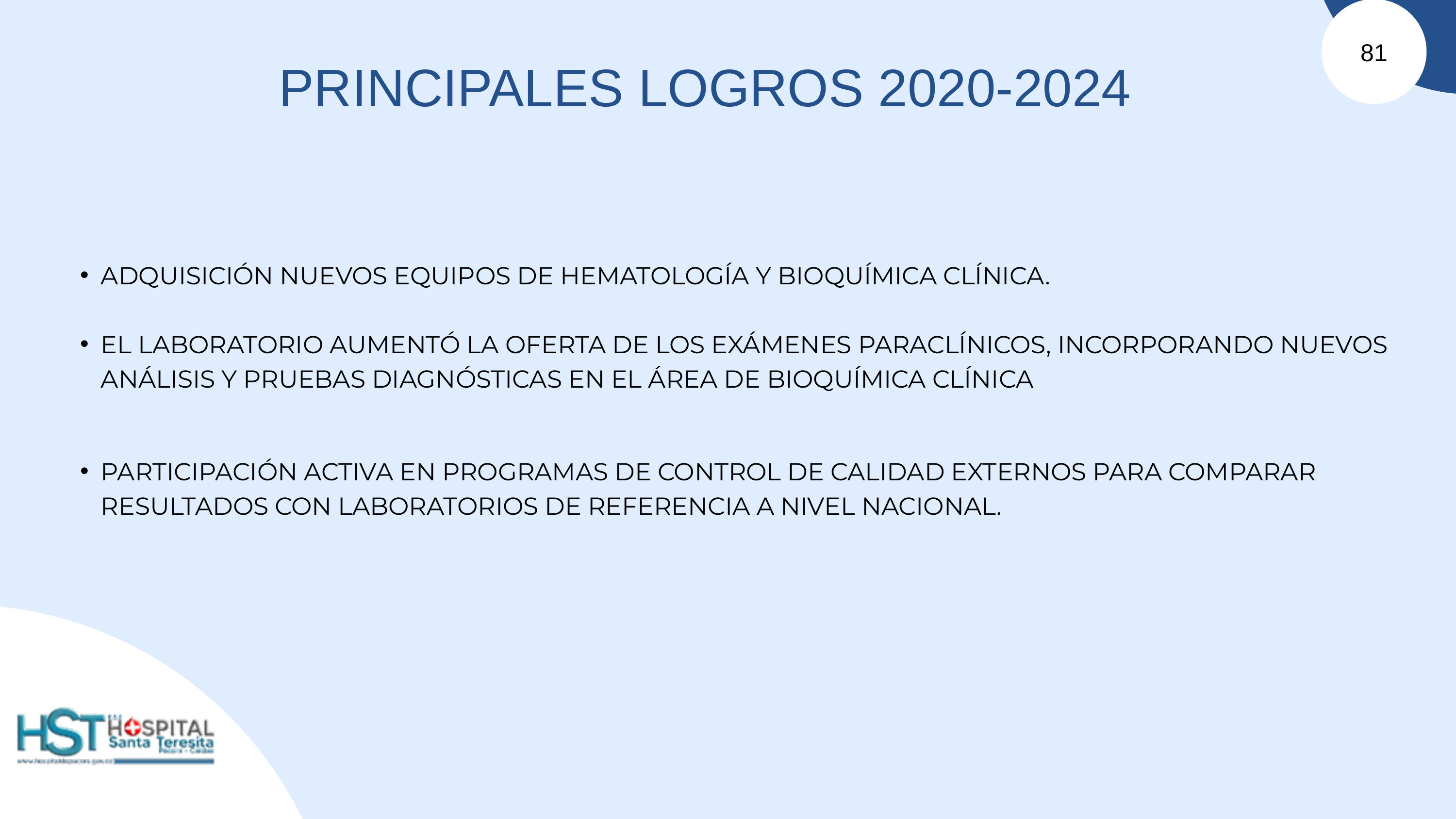

81
PRINCIPALES LOGROS 2020-2024
ADQUISICIÓN NUEVOS EQUIPOS DE HEMATOLOGÍA Y BIOQUÍMICA CLÍNICA.

EL LABORATORIO AUMENTÓ LA OFERTA DE LOS EXÁMENES PARACLÍNICOS, INCORPORANDO NUEVOS ANÁLISIS Y PRUEBAS DIAGNÓSTICAS EN EL ÁREA DE BIOQUÍMICA CLÍNICA

PARTICIPACIÓN ACTIVA EN PROGRAMAS DE CONTROL DE CALIDAD EXTERNOS PARA COMPARAR RESULTADOS CON LABORATORIOS DE REFERENCIA A NIVEL NACIONAL.